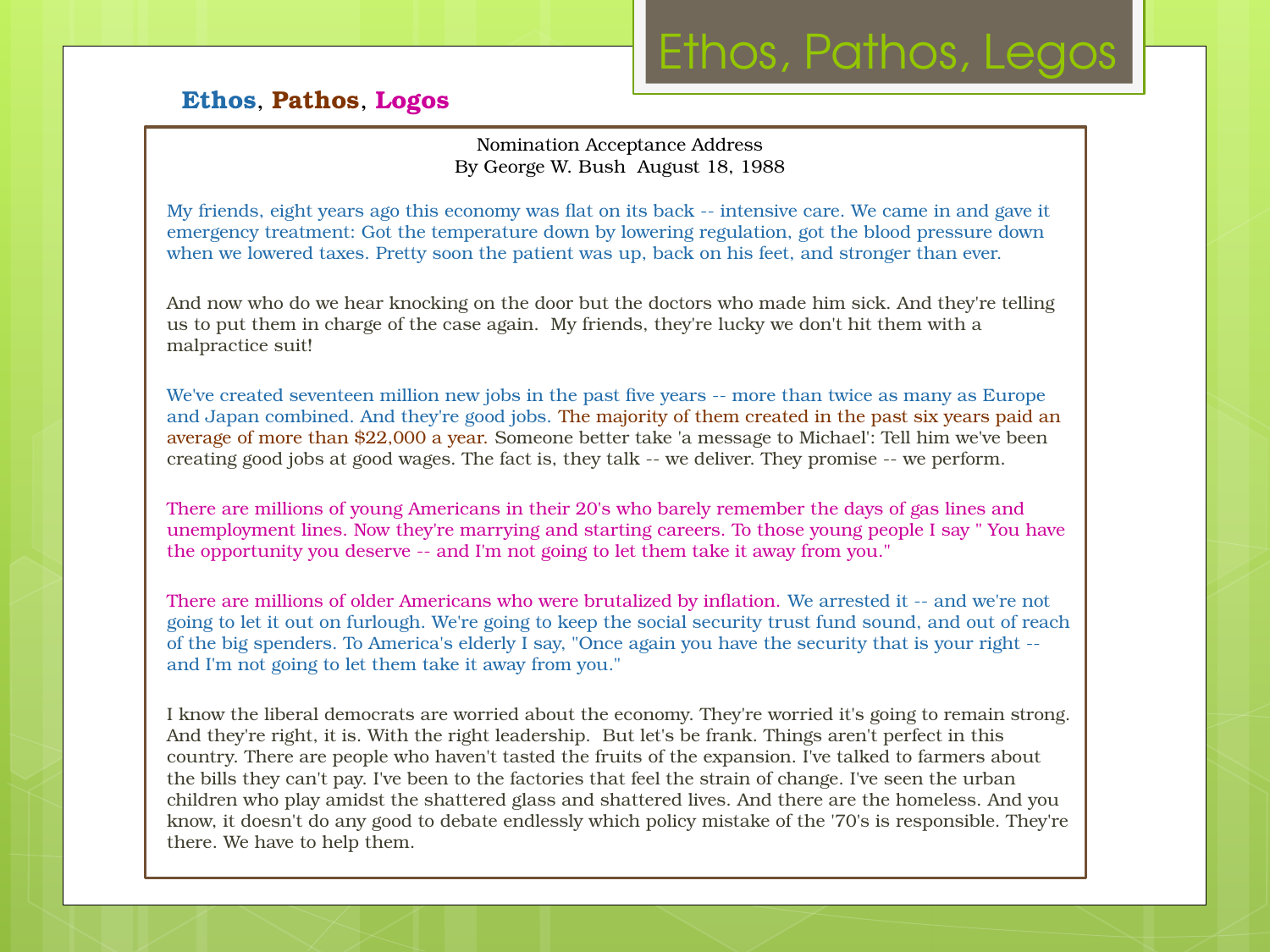

Ethos, Pathos, Legos
Ethos, Pathos, Logos
Nomination Acceptance Address
By George W. Bush  August 18, 1988
My friends, eight years ago this economy was flat on its back -- intensive care. We came in and gave it emergency treatment: Got the temperature down by lowering regulation, got the blood pressure down when we lowered taxes. Pretty soon the patient was up, back on his feet, and stronger than ever.

And now who do we hear knocking on the door but the doctors who made him sick. And they're telling us to put them in charge of the case again.  My friends, they're lucky we don't hit them with a malpractice suit!

We've created seventeen million new jobs in the past five years -- more than twice as many as Europe and Japan combined. And they're good jobs. The majority of them created in the past six years paid an average of more than $22,000 a year. Someone better take 'a message to Michael': Tell him we've been creating good jobs at good wages. The fact is, they talk -- we deliver. They promise -- we perform.

There are millions of young Americans in their 20's who barely remember the days of gas lines and unemployment lines. Now they're marrying and starting careers. To those young people I say " You have the opportunity you deserve -- and I'm not going to let them take it away from you."

There are millions of older Americans who were brutalized by inflation. We arrested it -- and we're not going to let it out on furlough. We're going to keep the social security trust fund sound, and out of reach of the big spenders. To America's elderly I say, "Once again you have the security that is your right -- and I'm not going to let them take it away from you."

I know the liberal democrats are worried about the economy. They're worried it's going to remain strong. And they're right, it is. With the right leadership.  But let's be frank. Things aren't perfect in this country. There are people who haven't tasted the fruits of the expansion. I've talked to farmers about the bills they can't pay. I've been to the factories that feel the strain of change. I've seen the urban children who play amidst the shattered glass and shattered lives. And there are the homeless. And you know, it doesn't do any good to debate endlessly which policy mistake of the '70's is responsible. They're there. We have to help them.